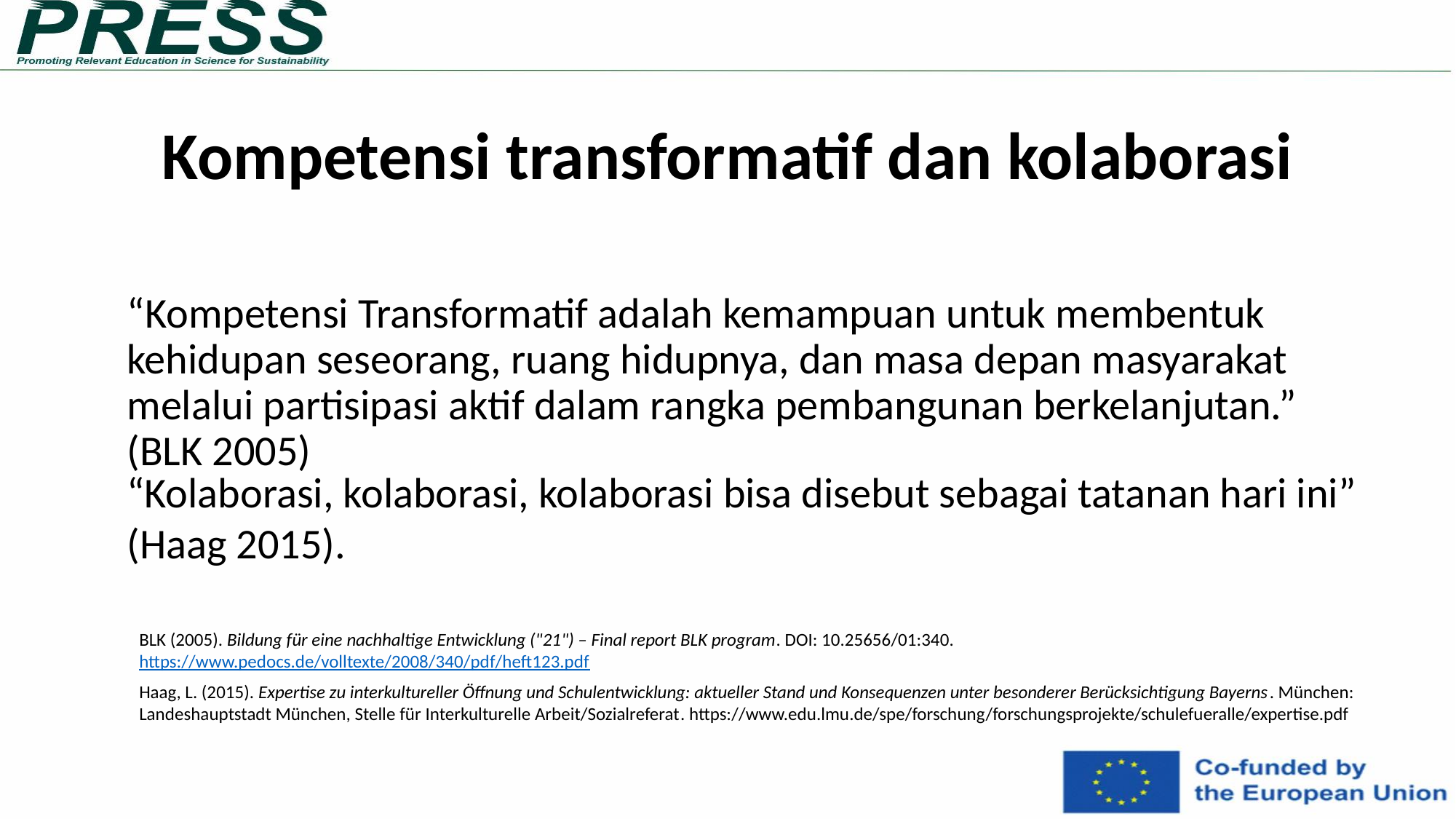

# Kompetensi transformatif dan kolaborasi
“Kompetensi Transformatif adalah kemampuan untuk membentuk kehidupan seseorang, ruang hidupnya, dan masa depan masyarakat melalui partisipasi aktif dalam rangka pembangunan berkelanjutan.” (BLK 2005)
“Kolaborasi, kolaborasi, kolaborasi bisa disebut sebagai tatanan hari ini” (Haag 2015).
BLK (2005). Bildung für eine nachhaltige Entwicklung ("21") – Final report BLK program. DOI: 10.25656/01:340. https://www.pedocs.de/volltexte/2008/340/pdf/heft123.pdf
Haag, L. (2015). Expertise zu interkultureller Öffnung und Schulentwicklung: aktueller Stand und Konsequenzen unter besonderer Berücksichtigung Bayerns. München: Landeshauptstadt München, Stelle für Interkulturelle Arbeit/Sozialreferat. https://www.edu.lmu.de/spe/forschung/forschungsprojekte/schulefueralle/expertise.pdf